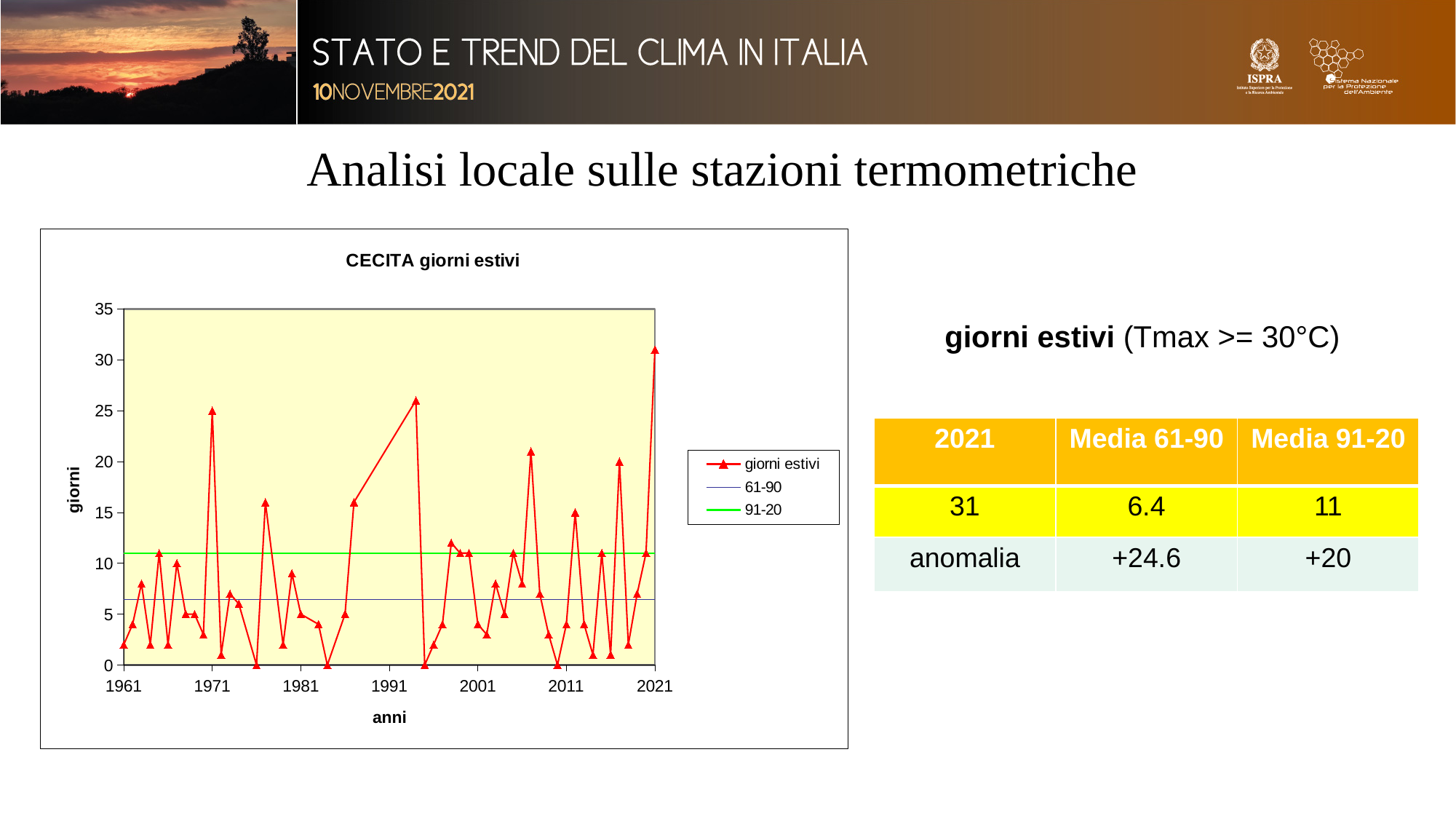

Analisi locale sulle stazioni termometriche

### Chart: CECITA giorni estivi

| Category | giorni estivi |  |  |
|---|---|---|---|
giorni estivi (Tmax >= 30°C)
| 2021 | Media 61-90 | Media 91-20 |
| --- | --- | --- |
| 31 | 6.4 | 11 |
| anomalia | +24.6 | +20 |